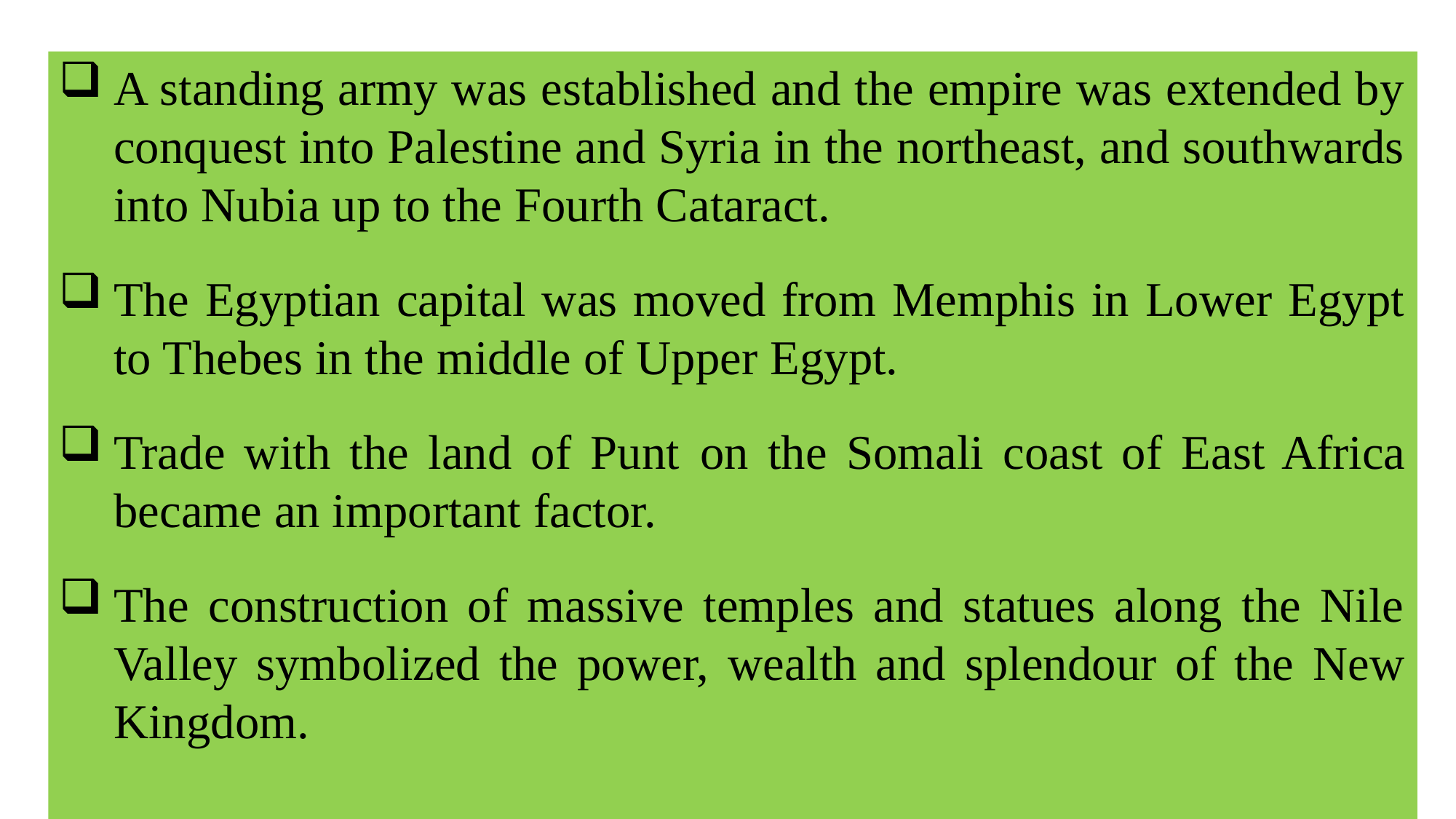

A standing army was established and the empire was extended by conquest into Palestine and Syria in the northeast, and southwards into Nubia up to the Fourth Cataract.
The Egyptian capital was moved from Memphis in Lower Egypt to Thebes in the middle of Upper Egypt.
Trade with the land of Punt on the Somali coast of East Africa became an important factor.
The construction of massive temples and statues along the Nile Valley symbolized the power, wealth and splendour of the New Kingdom.